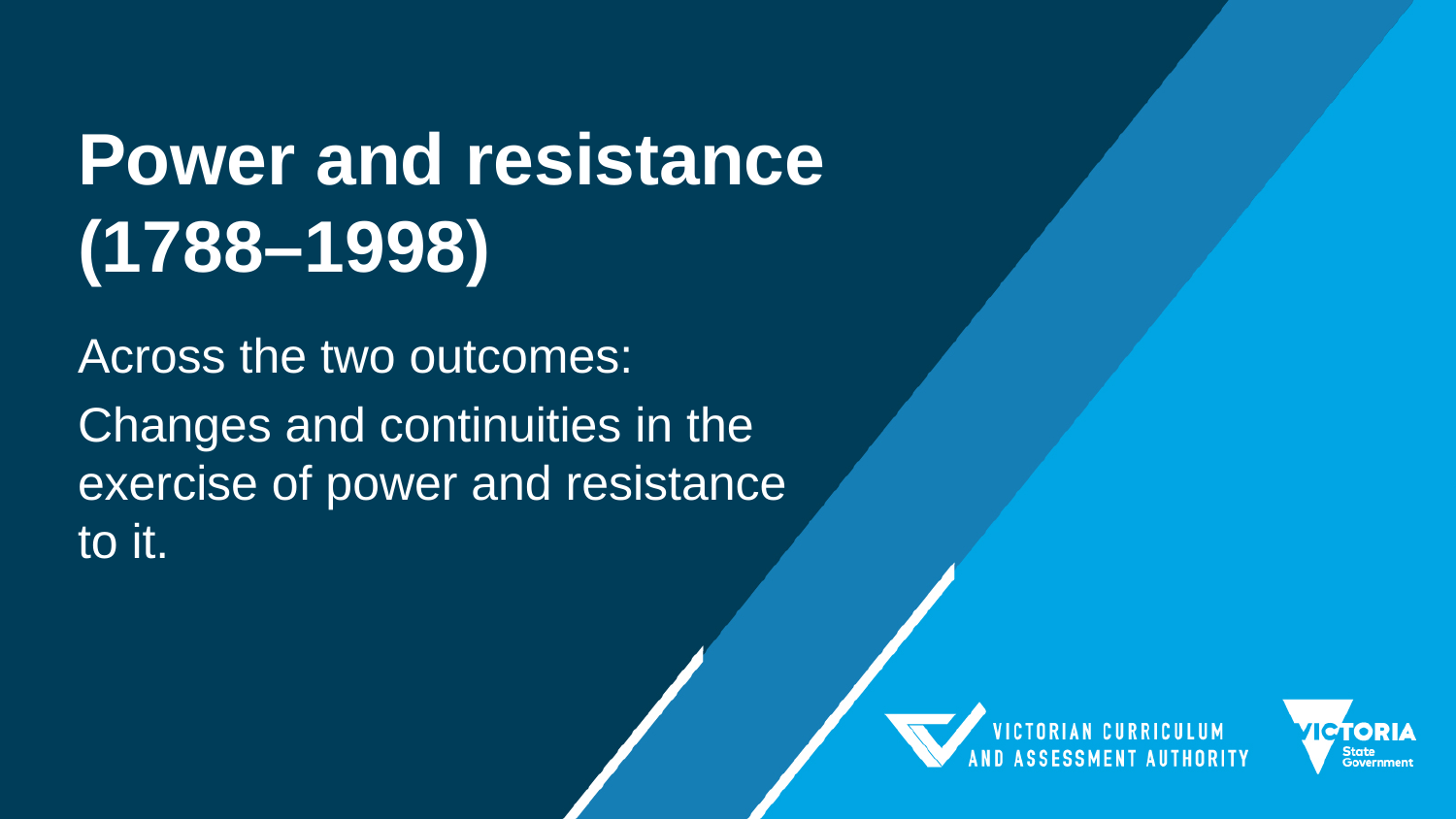

# Power and resistance (1788–1998)
Across the two outcomes:
Changes and continuities in the exercise of power and resistance to it.